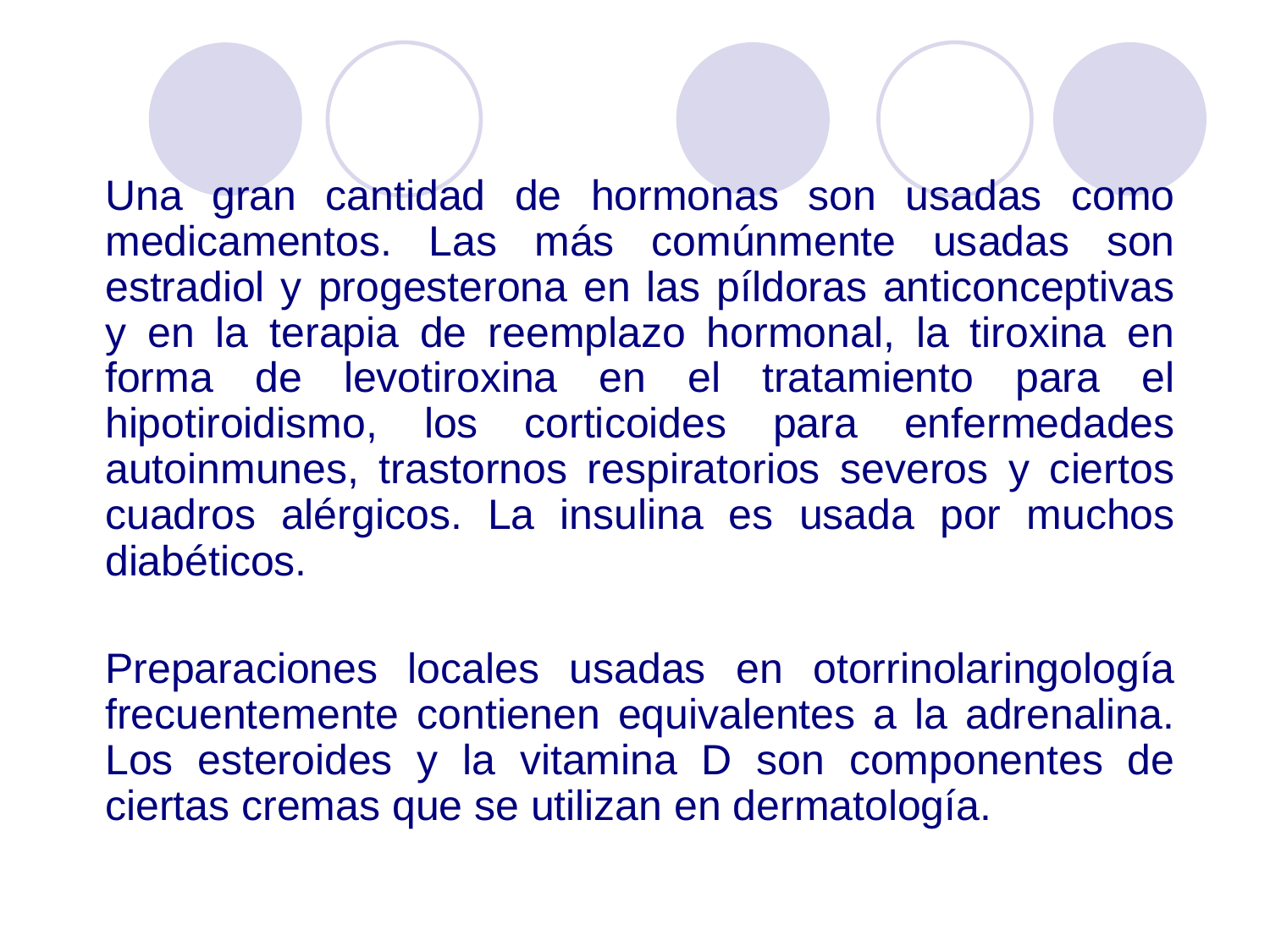

Una gran cantidad de hormonas son usadas como medicamentos. Las más comúnmente usadas son estradiol y progesterona en las píldoras anticonceptivas y en la terapia de reemplazo hormonal, la tiroxina en forma de levotiroxina en el tratamiento para el hipotiroidismo, los corticoides para enfermedades autoinmunes, trastornos respiratorios severos y ciertos cuadros alérgicos. La insulina es usada por muchos diabéticos.

	Preparaciones locales usadas en otorrinolaringología frecuentemente contienen equivalentes a la adrenalina. Los esteroides y la vitamina D son componentes de ciertas cremas que se utilizan en dermatología.